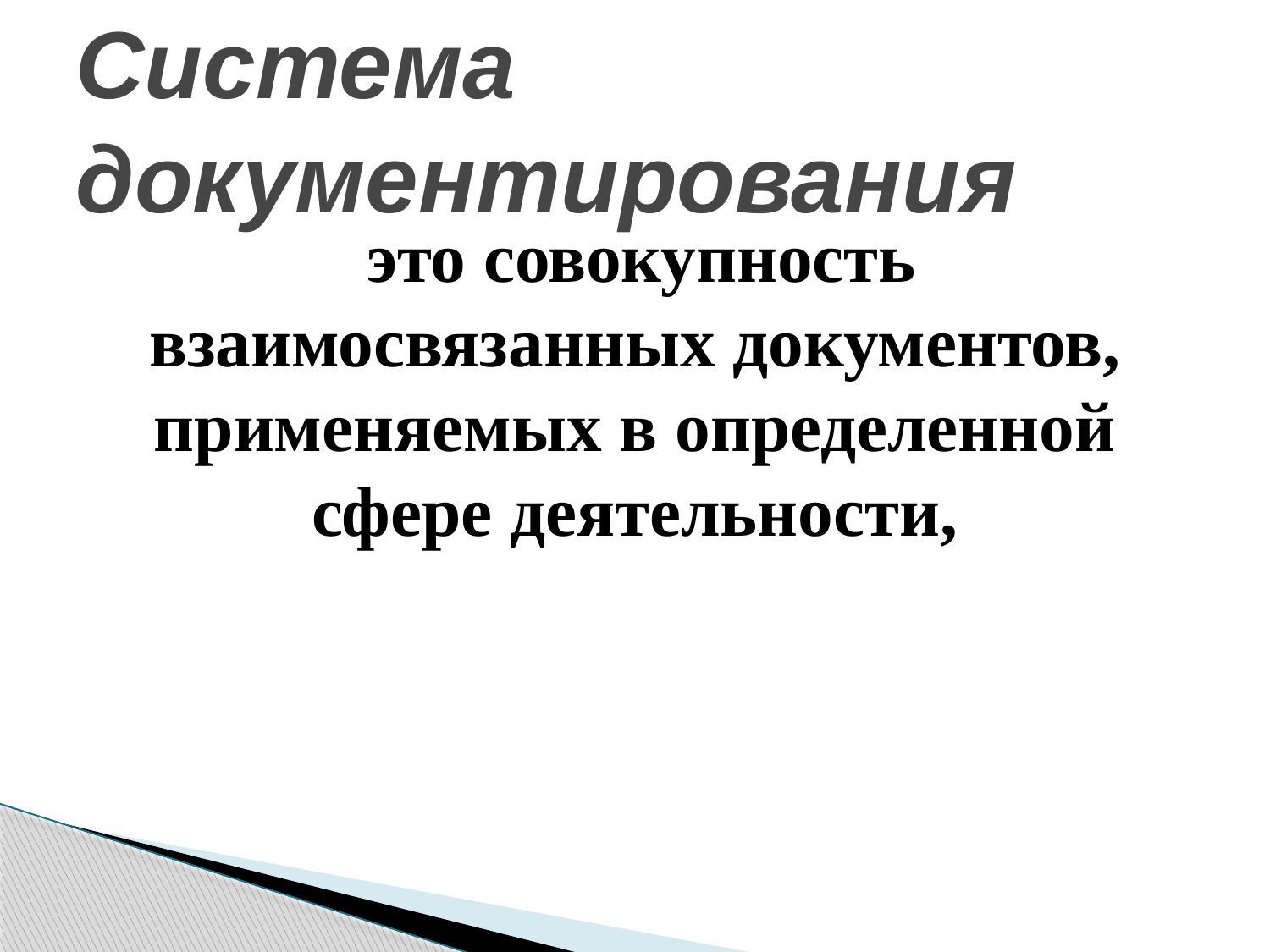

# Система документирования
 это совокупность взаимосвязанных документов, применяемых в определенной сфере деятельности,